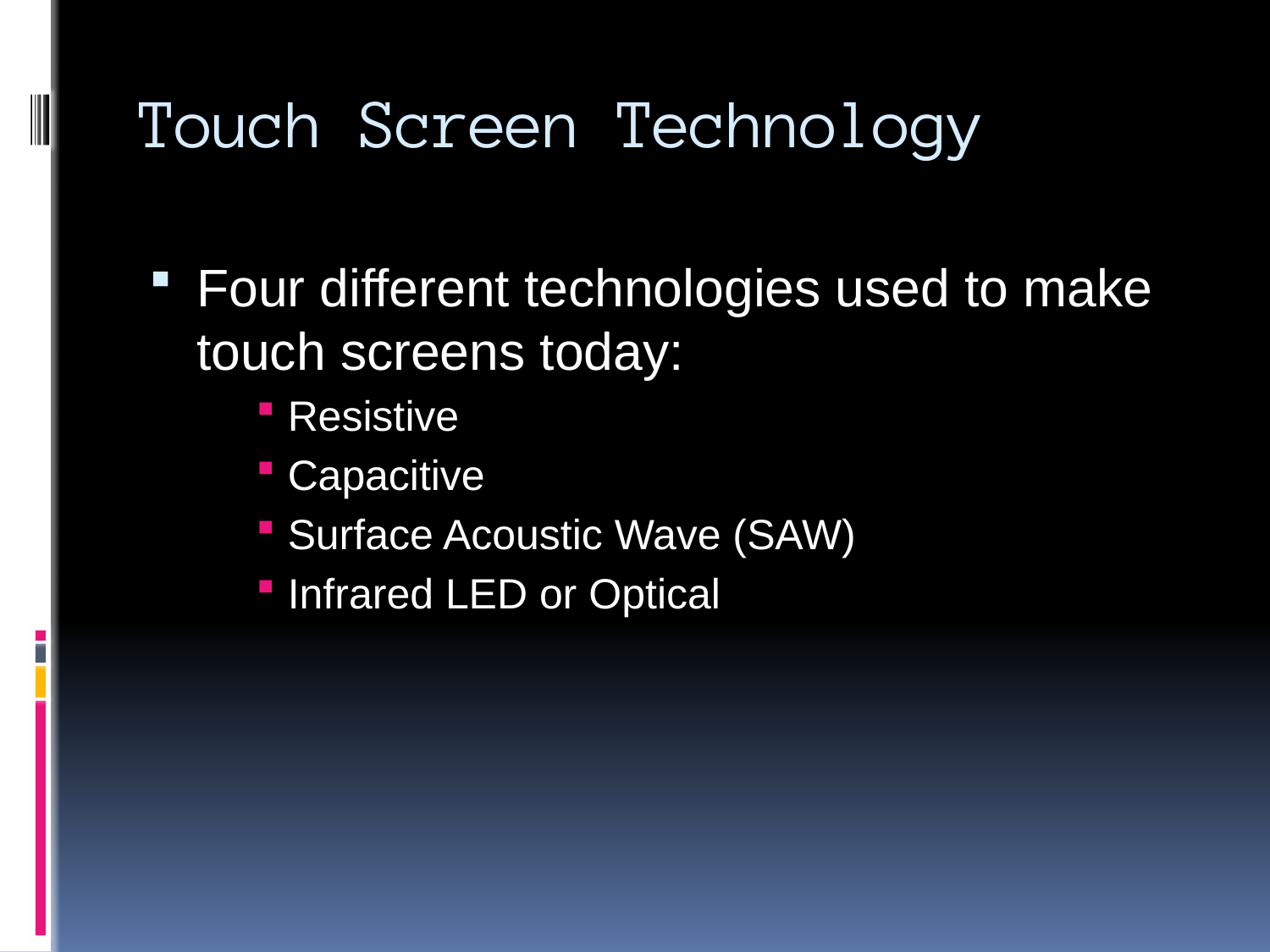

# Touch Screen Technology
Four different technologies used to make touch screens today:
Resistive
Capacitive
Surface Acoustic Wave (SAW)
Infrared LED or Optical